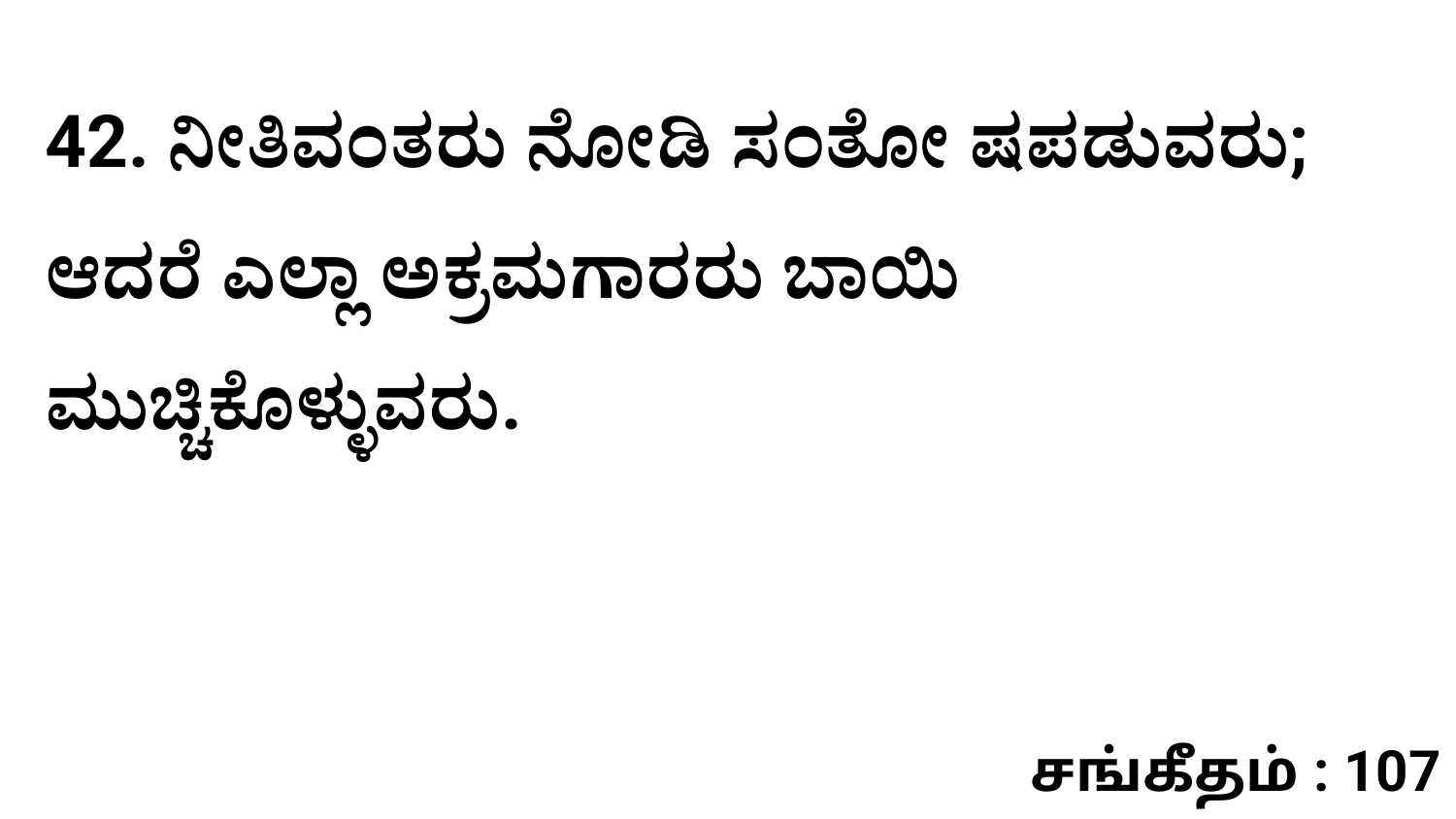

42. ನೀತಿವಂತರು ನೋಡಿ ಸಂತೋ ಷಪಡುವರು; ಆದರೆ ಎಲ್ಲಾ ಅಕ್ರಮಗಾರರು ಬಾಯಿ ಮುಚ್ಚಿಕೊಳ್ಳುವರು.
சங்கீதம் : 107